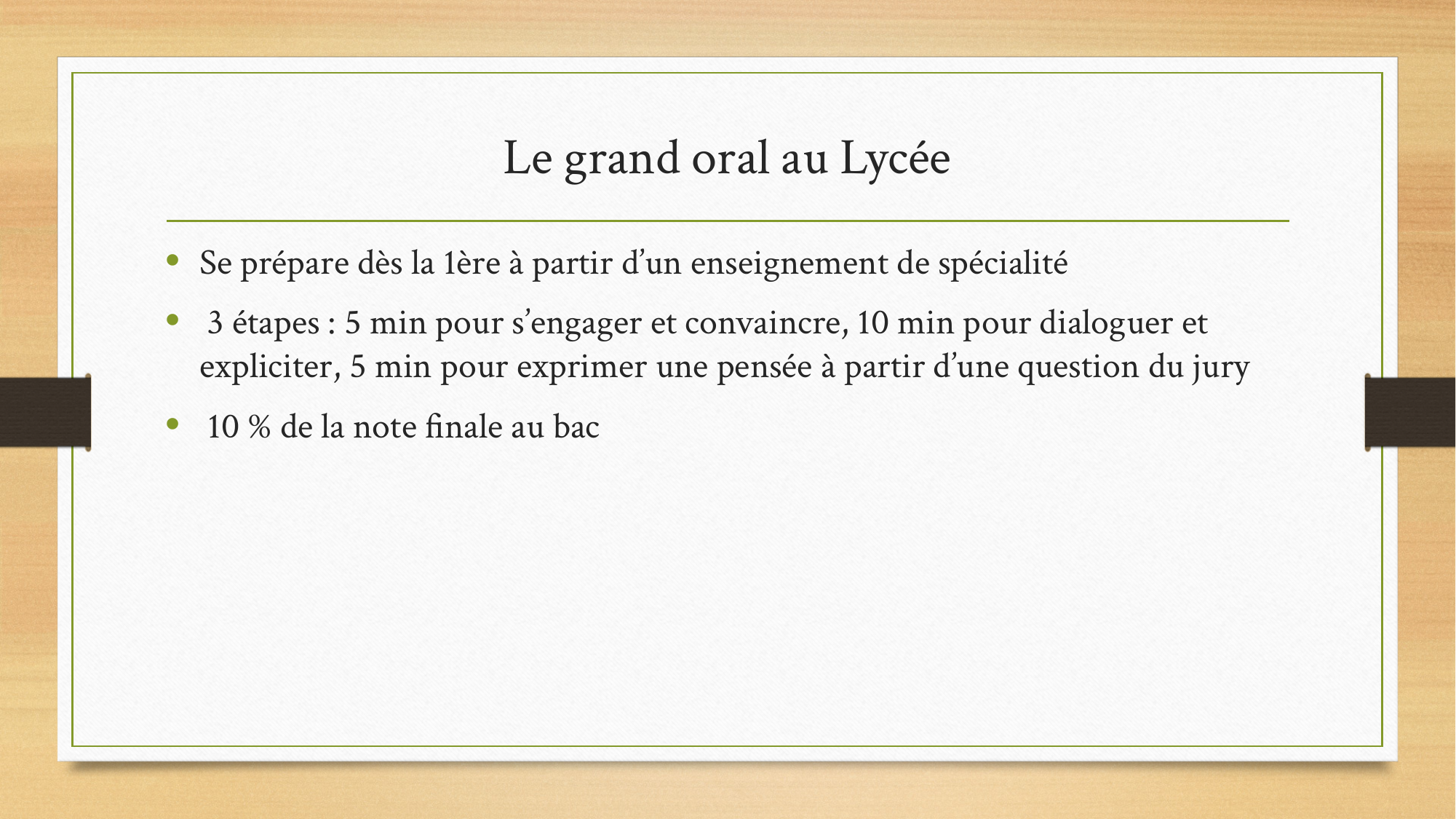

# Le grand oral au Lycée
Se prépare dès la 1ère à partir d’un enseignement de spécialité
 3 étapes : 5 min pour s’engager et convaincre, 10 min pour dialoguer et expliciter, 5 min pour exprimer une pensée à partir d’une question du jury
 10 % de la note finale au bac